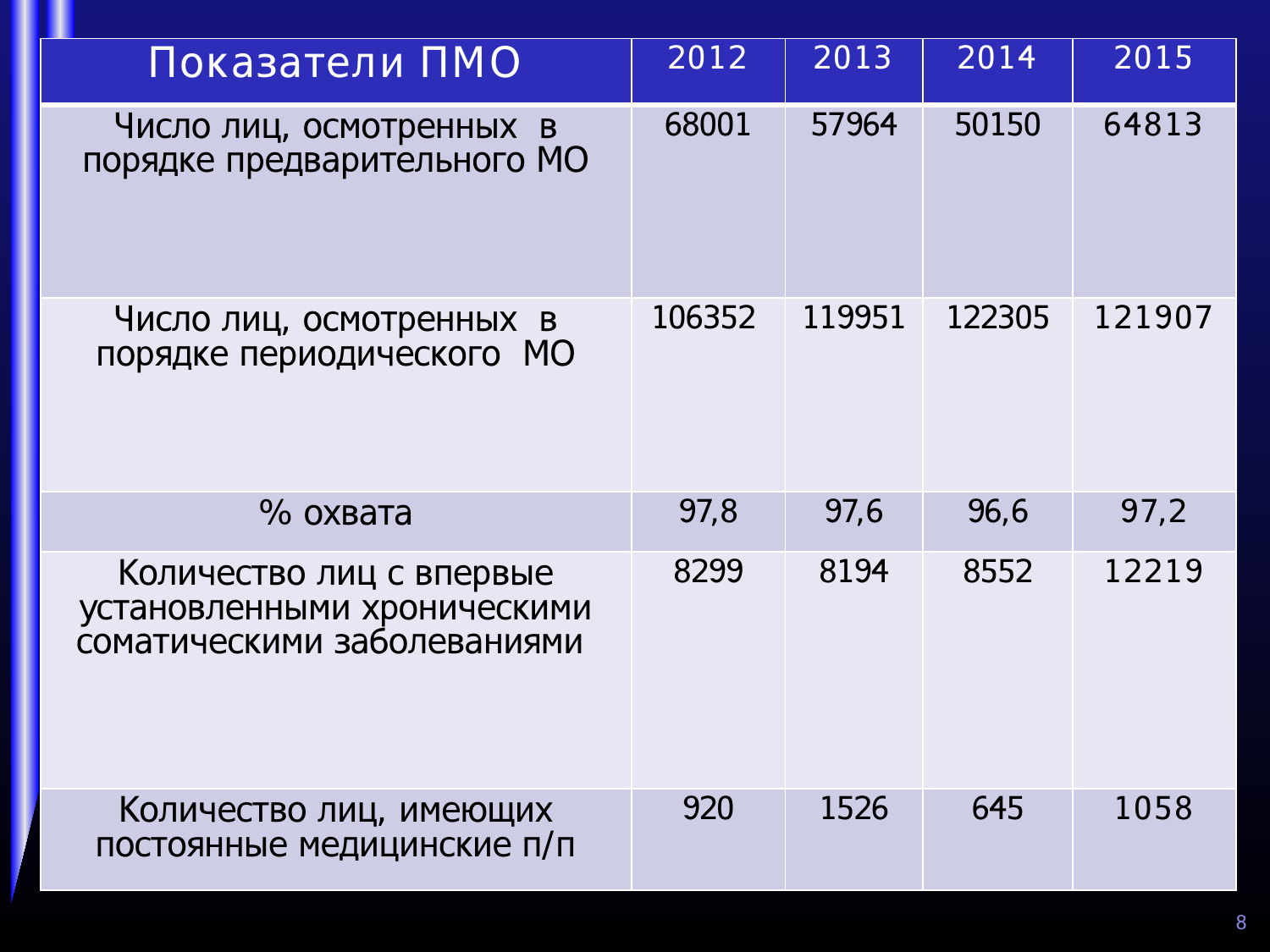

| Показатели ПМО | 2012 | 2013 | 2014 | 2015 |
| --- | --- | --- | --- | --- |
| Число лиц, осмотренных в порядке предварительного МО | 68001 | 57964 | 50150 | 64813 |
| Число лиц, осмотренных в порядке периодического МО | 106352 | 119951 | 122305 | 121907 |
| % охвата | 97,8 | 97,6 | 96,6 | 97,2 |
| Количество лиц с впервые установленными хроническими соматическими заболеваниями | 8299 | 8194 | 8552 | 12219 |
| Количество лиц, имеющих постоянные медицинские п/п | 920 | 1526 | 645 | 1058 |
8